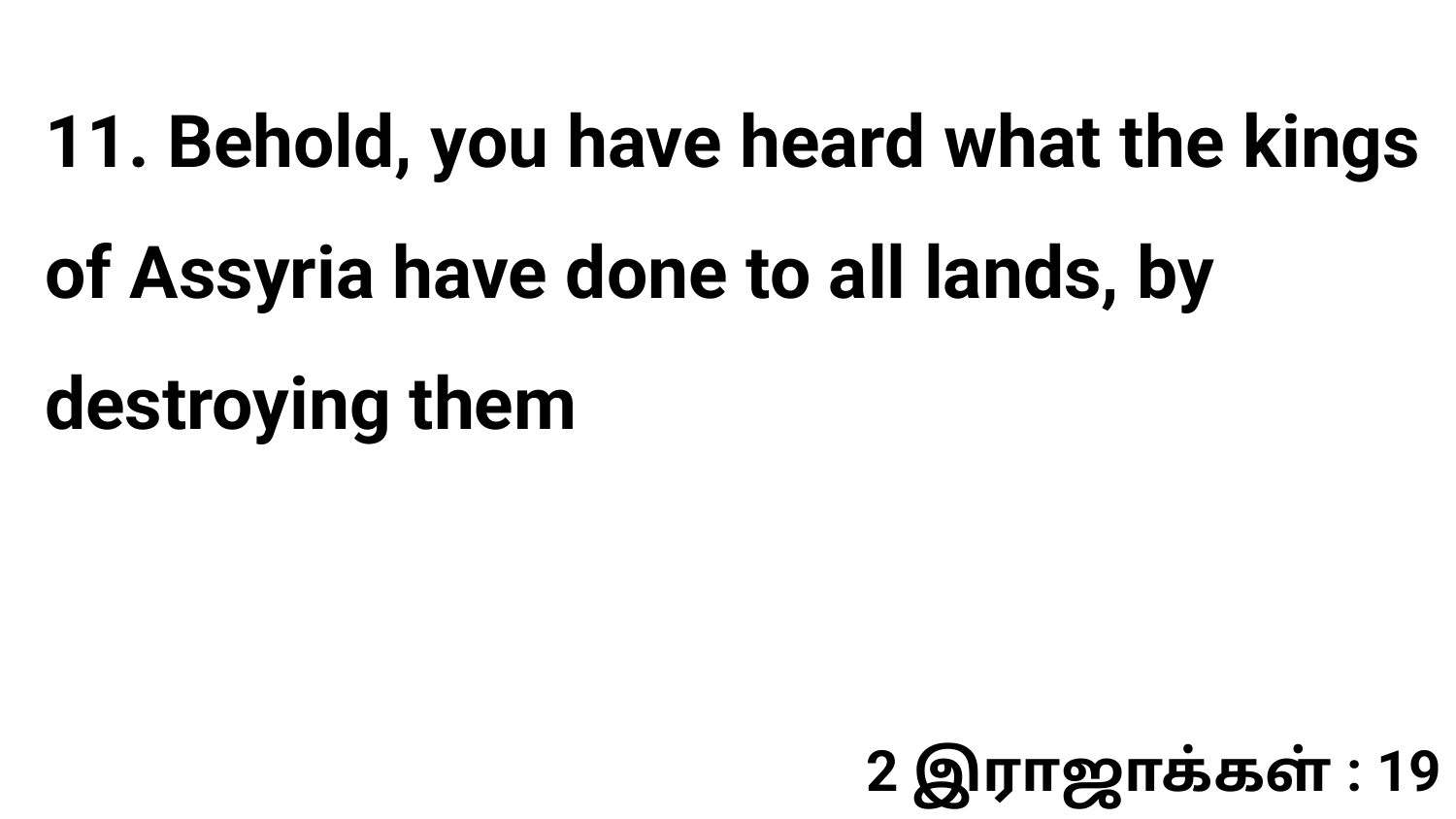

11. Behold, you have heard what the kings of Assyria have done to all lands, by destroying them
2 இராஜாக்கள் : 19